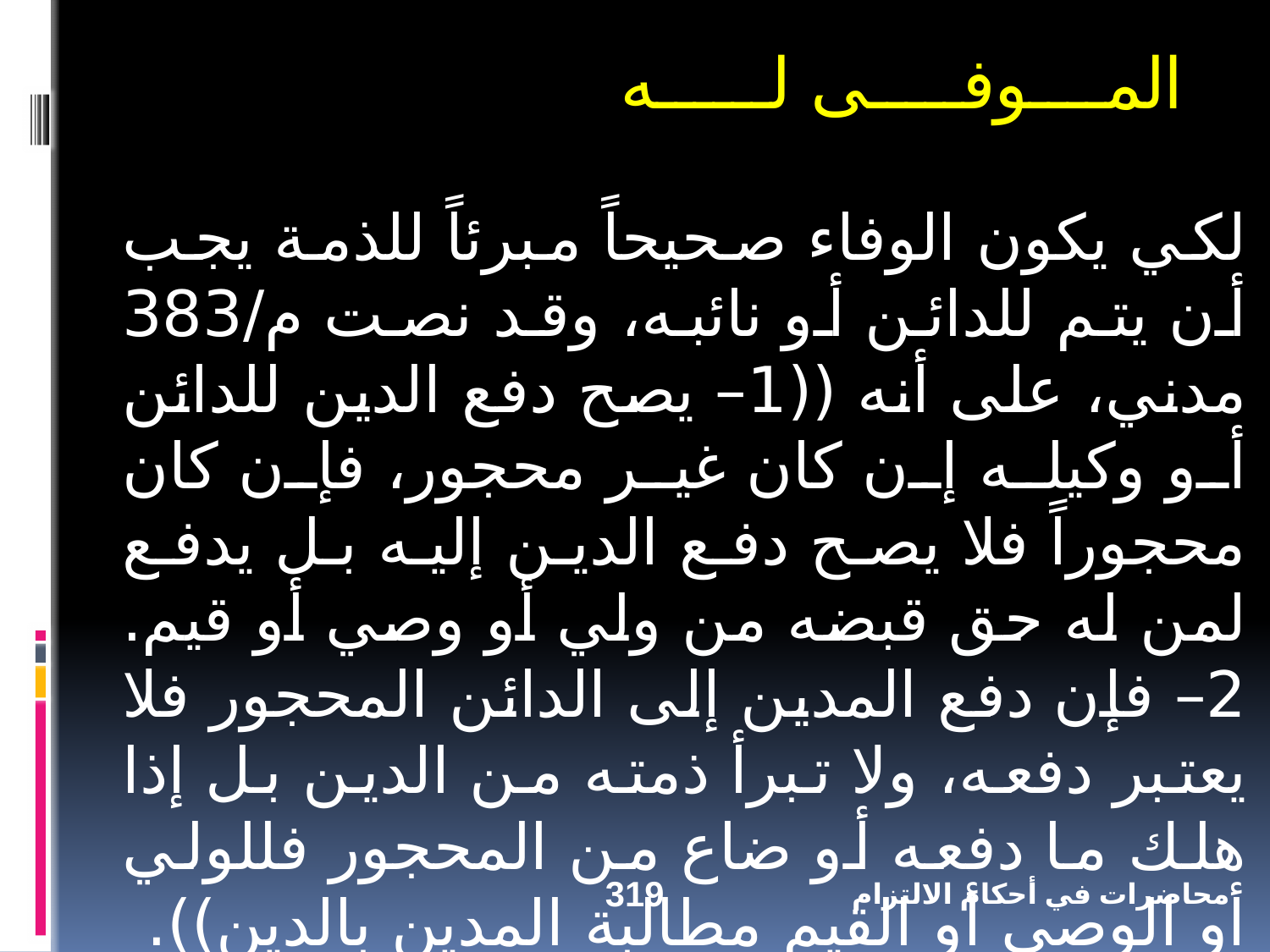

المــــوفـــــى لــــــه
لكي يكون الوفاء صحيحاً مبرئاً للذمة يجب أن يتم للدائن أو نائبه، وقد نصت م/383 مدني، على أنه ((1– يصح دفع الدين للدائن أو وكيله إن كان غير محجور، فإن كان محجوراً فلا يصح دفع الدين إليه بل يدفع لمن له حق قبضه من ولي أو وصي أو قيم. 2– فإن دفع المدين إلى الدائن المحجور فلا يعتبر دفعه، ولا تبرأ ذمته من الدين بل إذا هلك ما دفعه أو ضاع من المحجور فللولي أو الوصي أو القيم مطالبة المدين بالدين)).

319
محاضرات في أحكام الالتزام